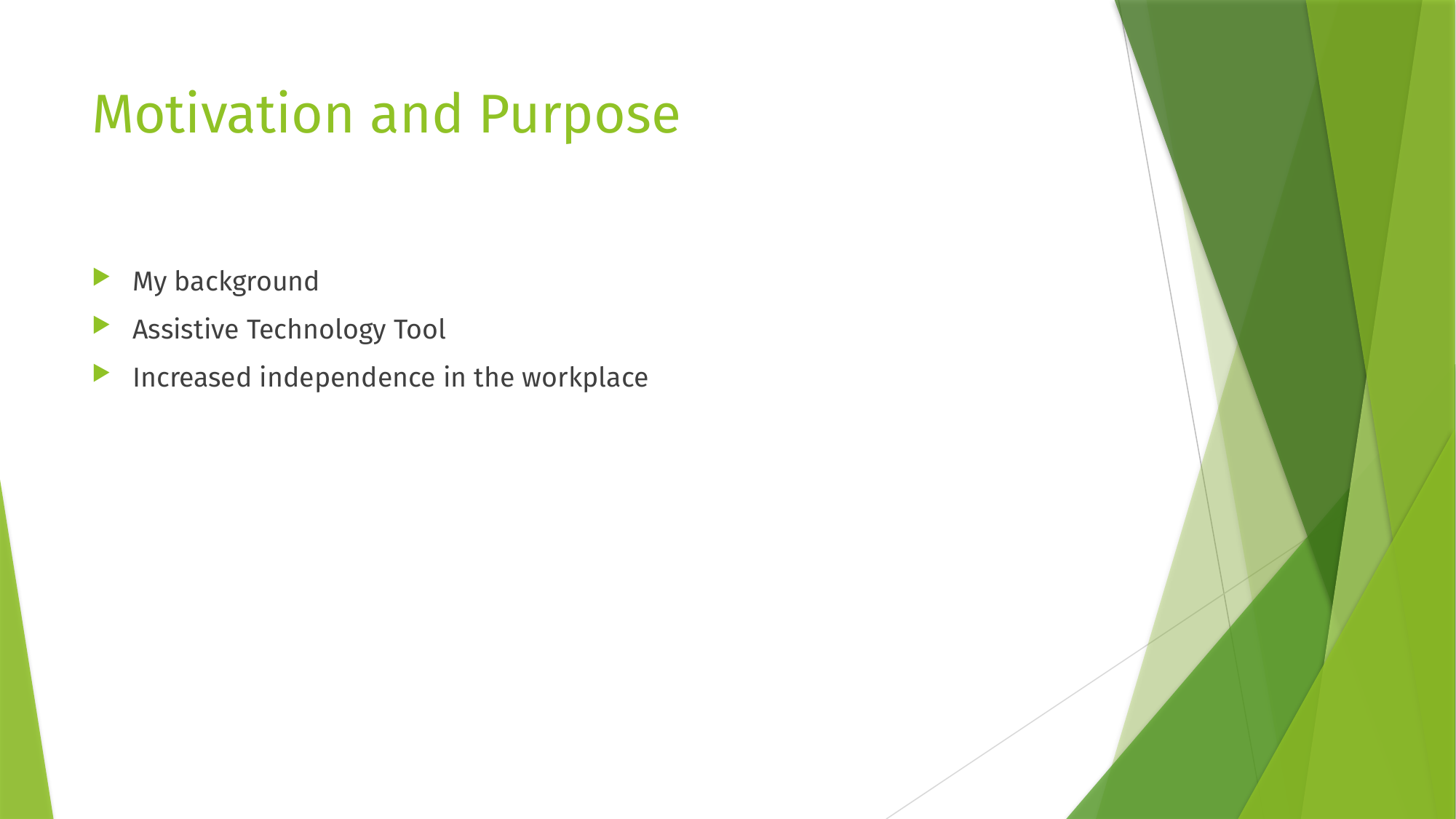

# Motivation and Purpose
My background
Assistive Technology Tool
Increased independence in the workplace